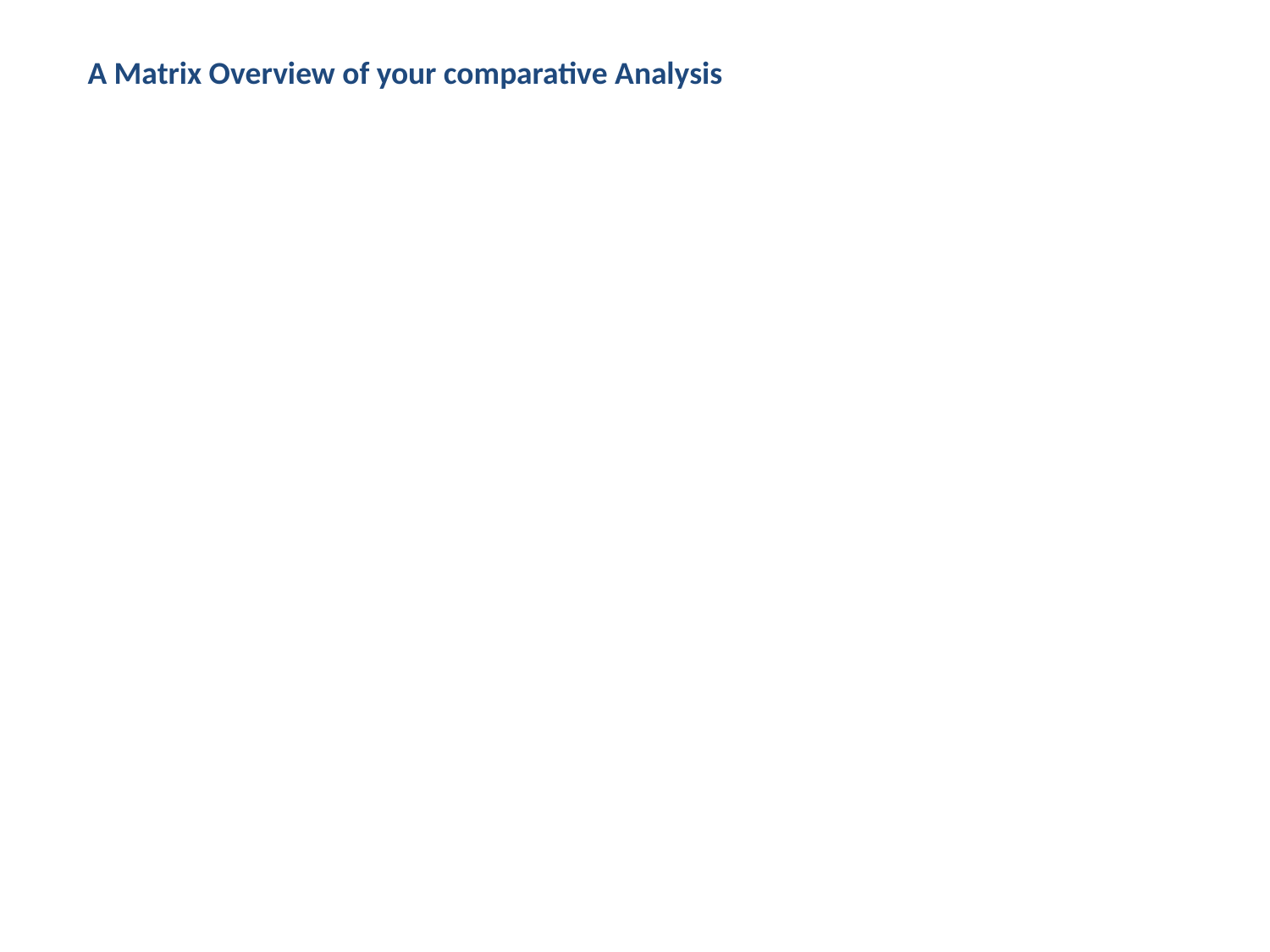

A Matrix Overview of your comparative Analysis